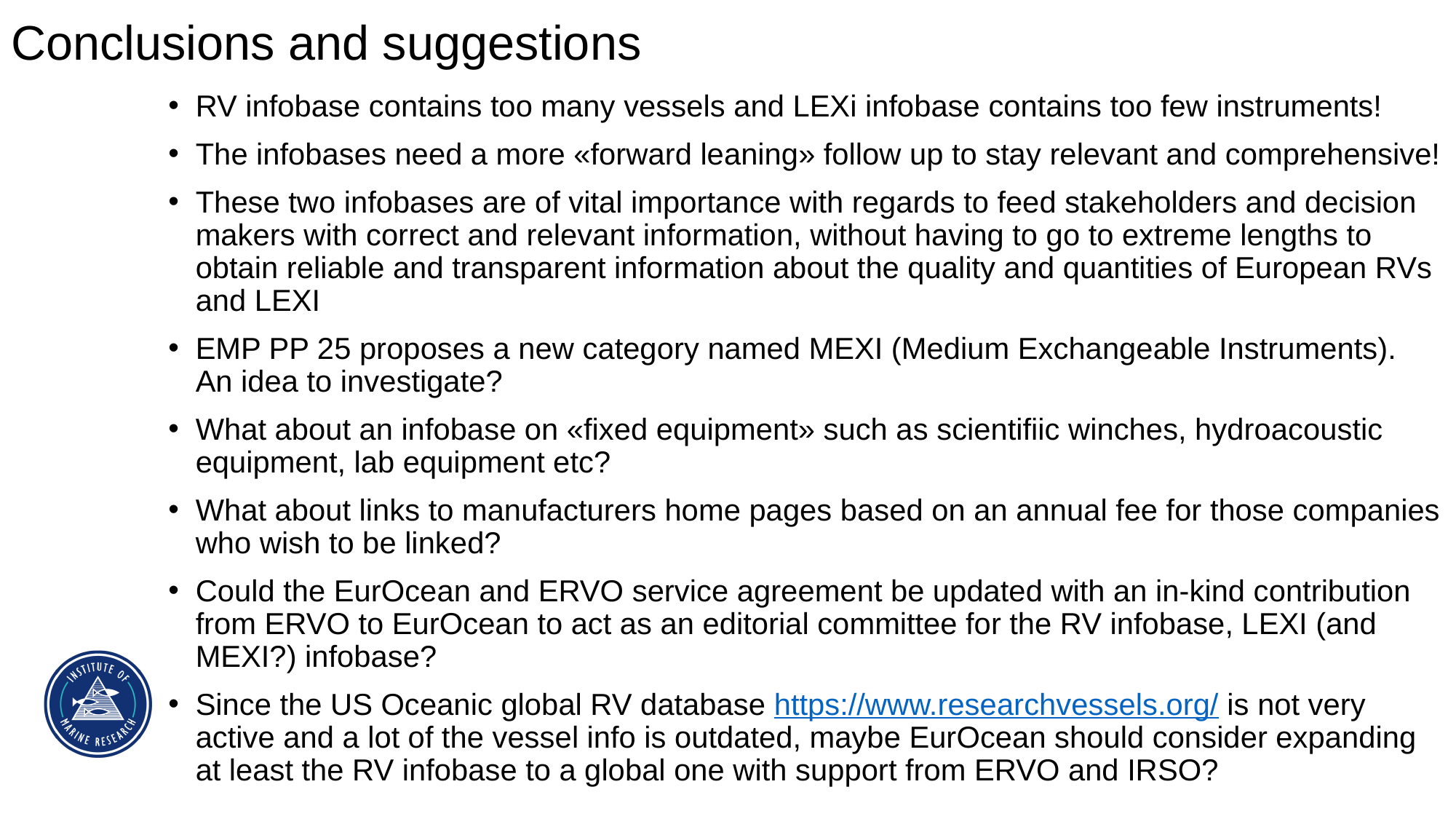

# Conclusions and suggestions
RV infobase contains too many vessels and LEXi infobase contains too few instruments!
The infobases need a more «forward leaning» follow up to stay relevant and comprehensive!
These two infobases are of vital importance with regards to feed stakeholders and decision makers with correct and relevant information, without having to go to extreme lengths to obtain reliable and transparent information about the quality and quantities of European RVs and LEXI
EMP PP 25 proposes a new category named MEXI (Medium Exchangeable Instruments).
An idea to investigate?
What about an infobase on «fixed equipment» such as scientifiic winches, hydroacoustic equipment, lab equipment etc?
What about links to manufacturers home pages based on an annual fee for those companies who wish to be linked?
Could the EurOcean and ERVO service agreement be updated with an in-kind contribution from ERVO to EurOcean to act as an editorial committee for the RV infobase, LEXI (and MEXI?) infobase?
Since the US Oceanic global RV database https://www.researchvessels.org/ is not very active and a lot of the vessel info is outdated, maybe EurOcean should consider expanding at least the RV infobase to a global one with support from ERVO and IRSO?